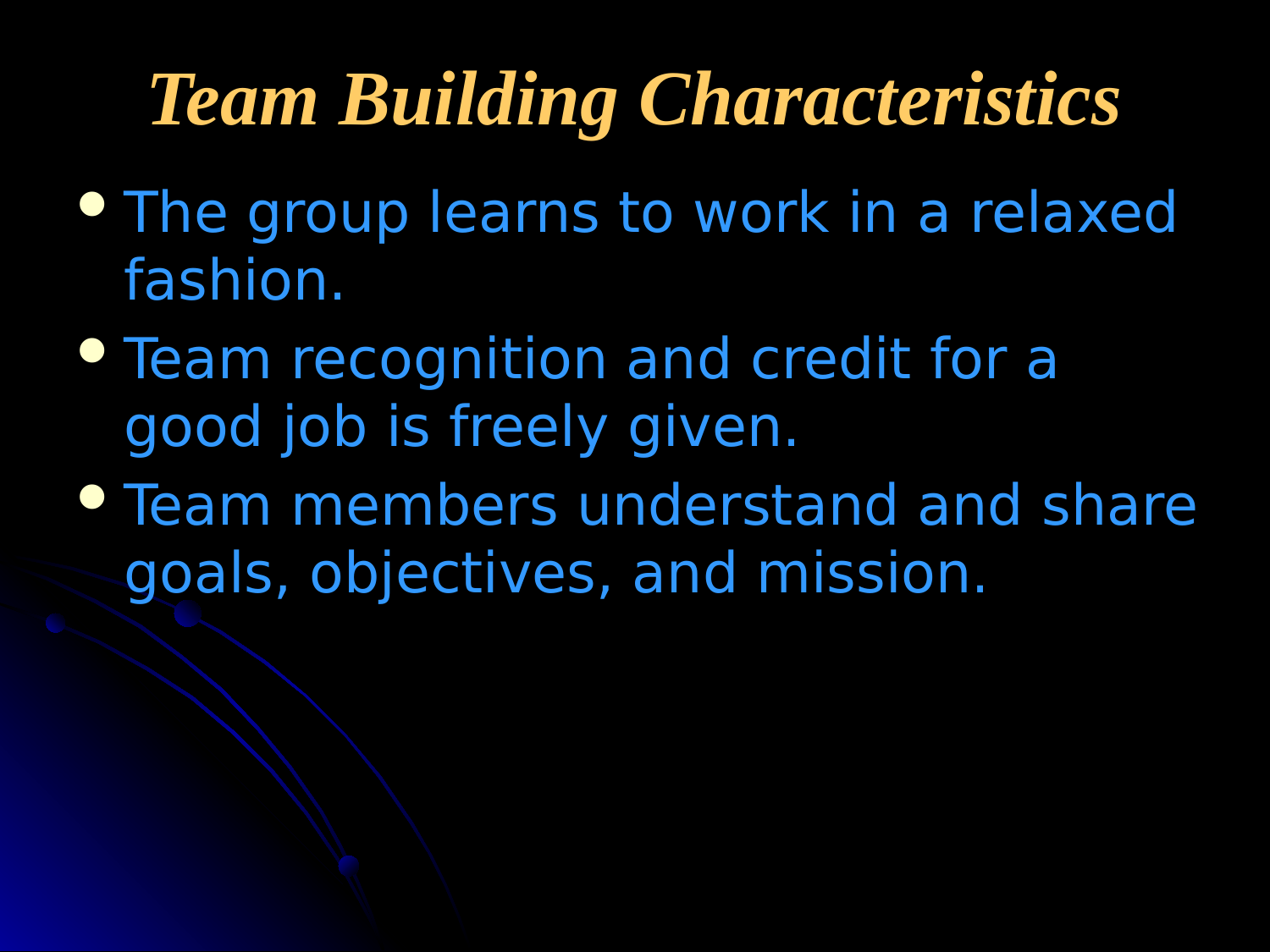

# Team Building Characteristics
The group learns to work in a relaxed fashion.
Team recognition and credit for a good job is freely given.
Team members understand and share goals, objectives, and mission.